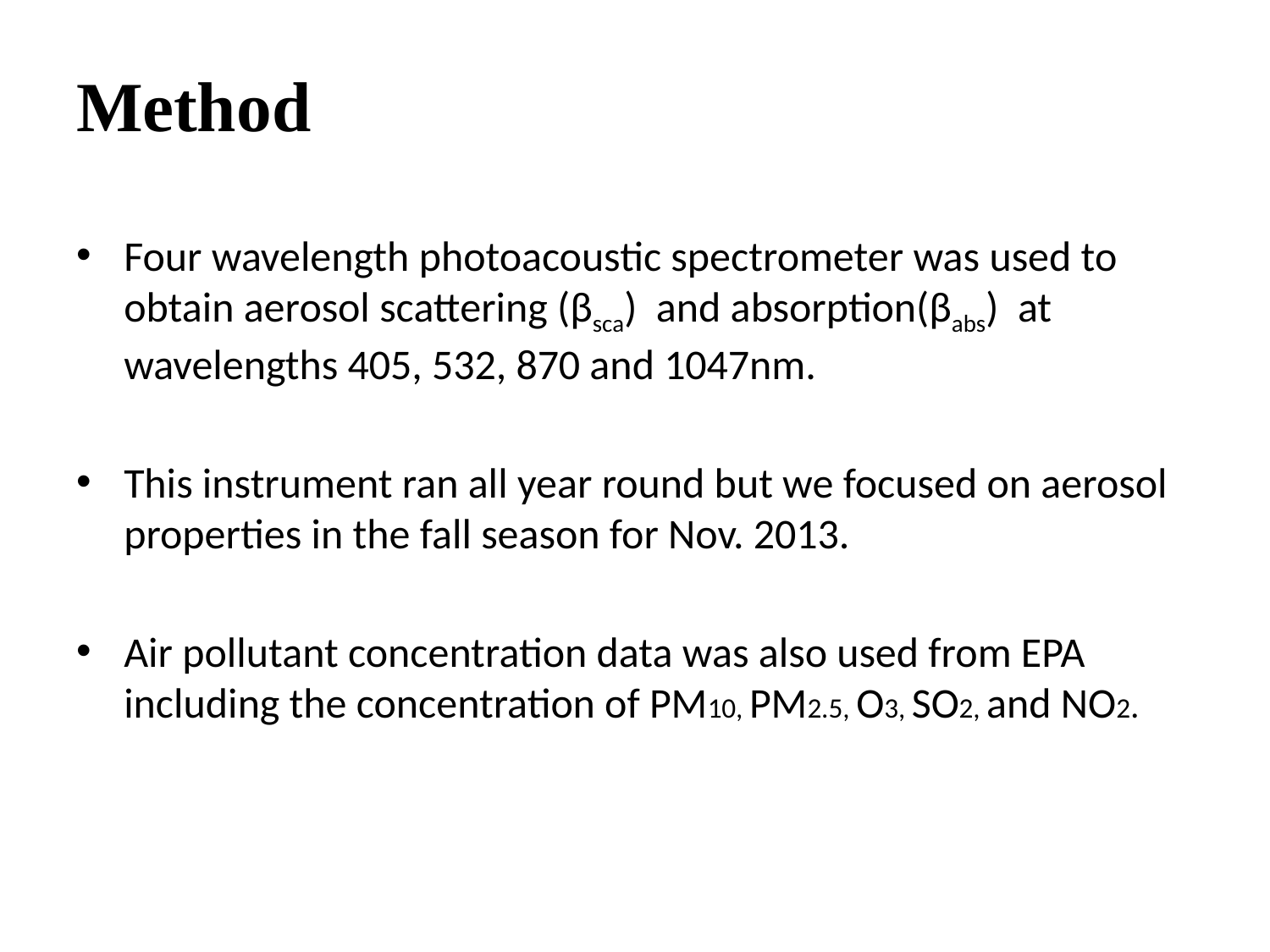

# Method
Four wavelength photoacoustic spectrometer was used to obtain aerosol scattering (βsca)  and absorption(βabs)  at wavelengths 405, 532, 870 and 1047nm.

This instrument ran all year round but we focused on aerosol properties in the fall season for Nov. 2013.

Air pollutant concentration data was also used from EPA including the concentration of PM10, PM2.5, O3, SO2, and NO2.